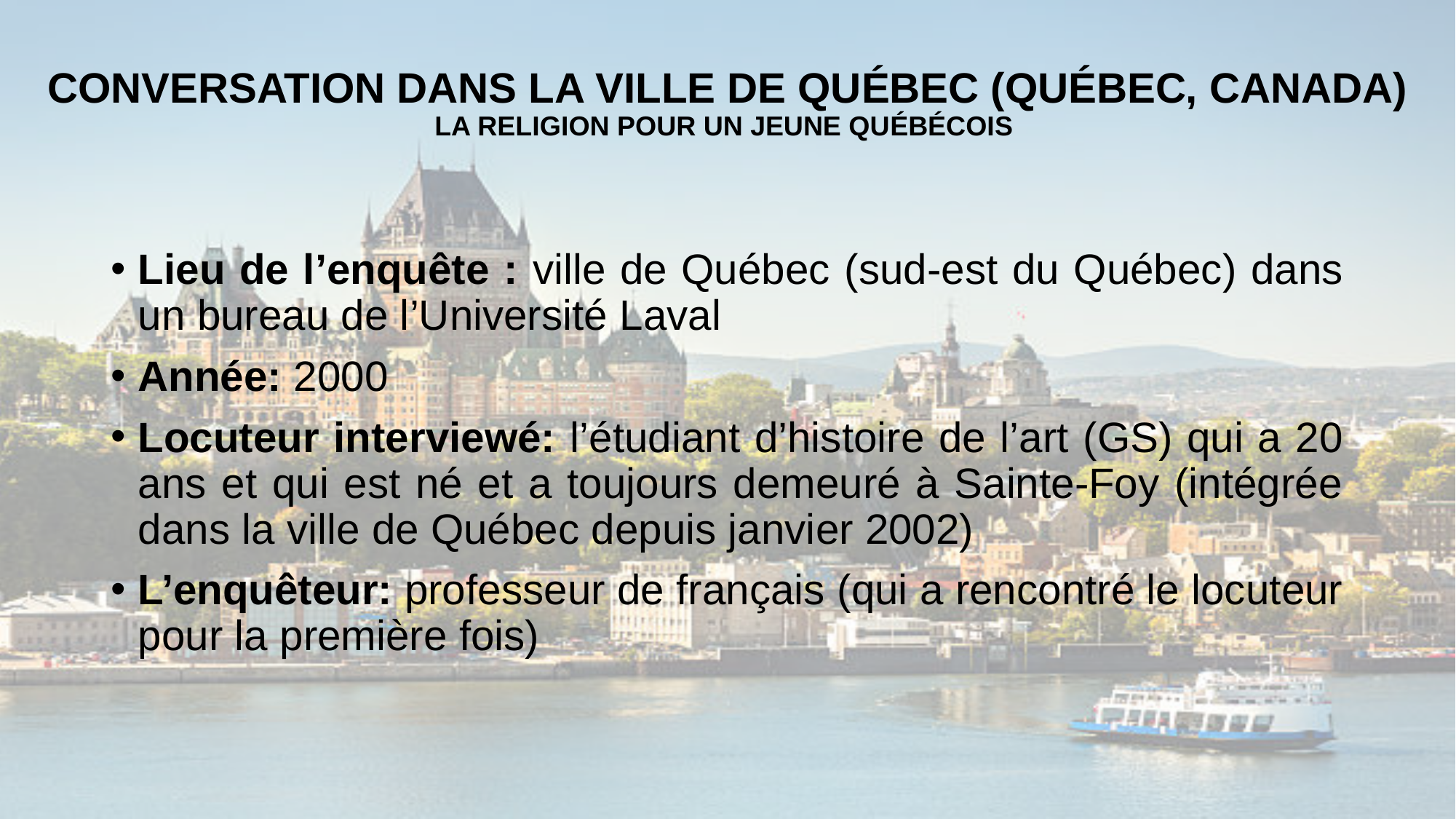

# CONVERSATION DANS LA VILLE DE QUÉBEC (QUÉBEC, CANADA) LA RELIGION POUR UN JEUNE QUÉBÉCOIS
Lieu de l’enquête : ville de Québec (sud-est du Québec) dans un bureau de l’Université Laval
Année: 2000
Locuteur interviewé: l’étudiant d’histoire de l’art (GS) qui a 20 ans et qui est né et a toujours demeuré à Sainte-Foy (intégrée dans la ville de Québec depuis janvier 2002)
L’enquêteur: professeur de français (qui a rencontré le locuteur pour la première fois)